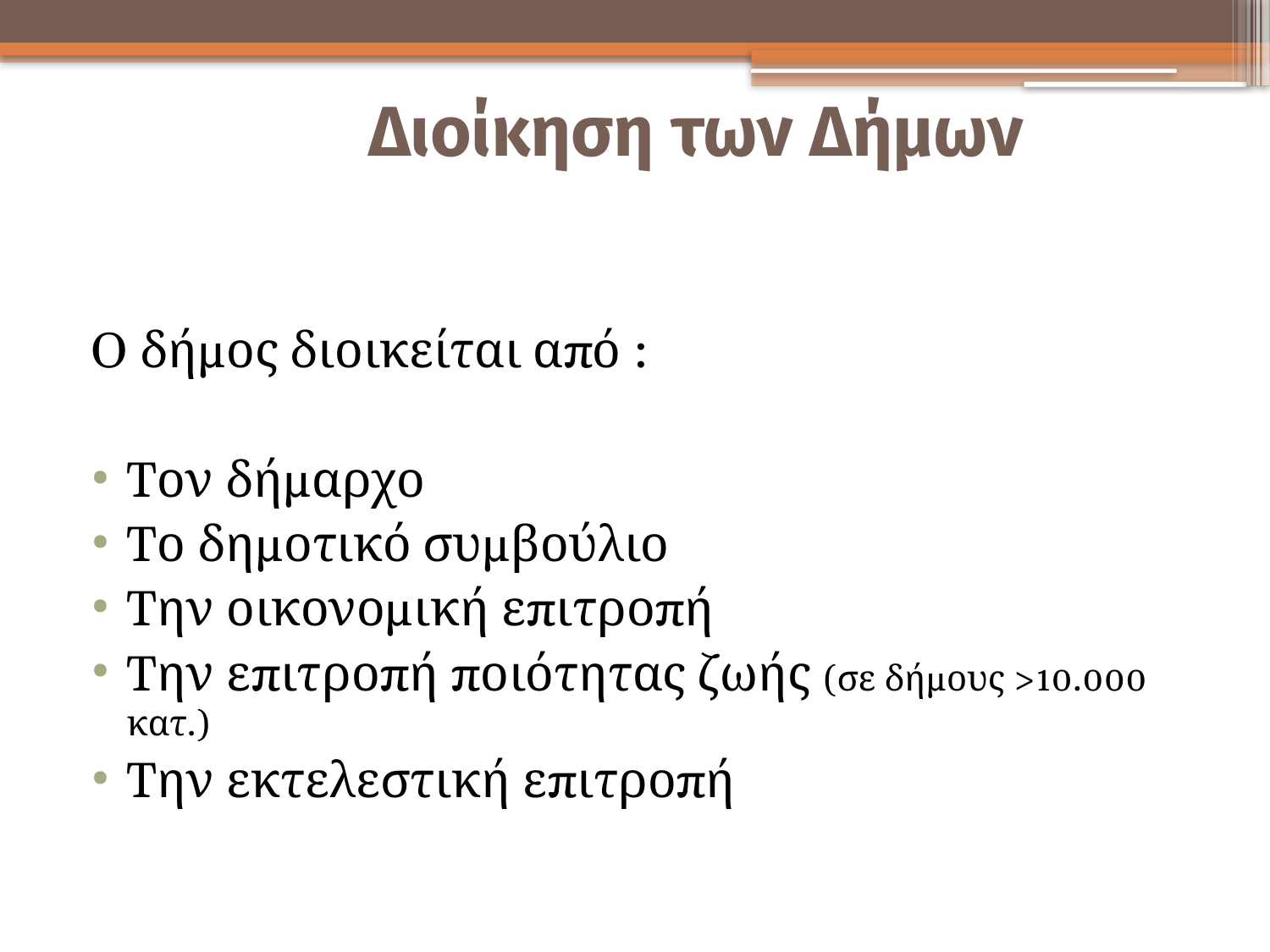

Ο δήμος διοικείται από :

Τον δήμαρχο
Το δημοτικό συμβούλιο
Την οικονομική επιτροπή
Την επιτροπή ποιότητας ζωής (σε δήμους >10.000 κατ.)
Την εκτελεστική επιτροπή
Διοίκηση των Δήμων